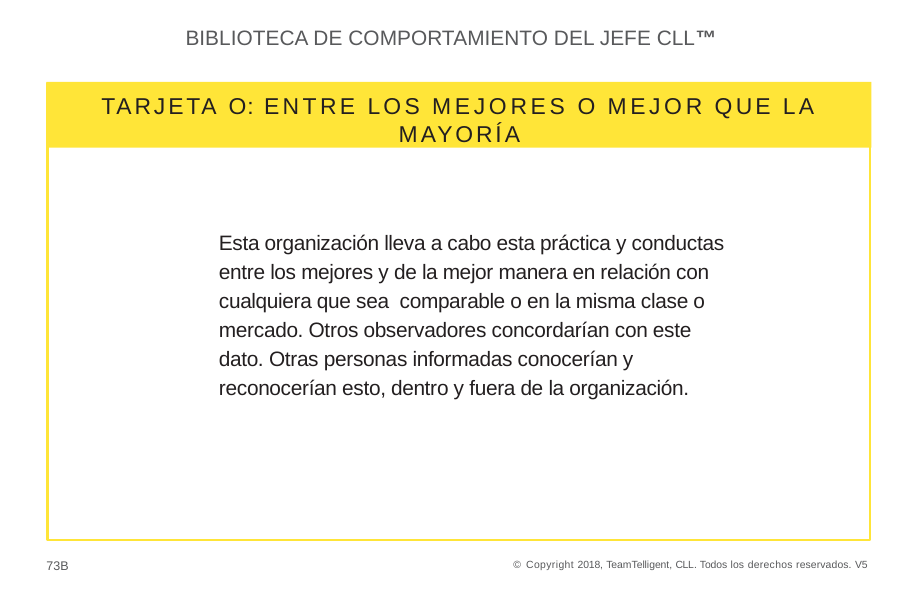

BIBLIOTECA DE COMPORTAMIENTO DEL JEFE CLL™

TARJETA O: ENTRE LOS MEJORES O MEJOR QUE LA MAYORÍA
Esta organización lleva a cabo esta práctica y conductas entre los mejores y de la mejor manera en relación con cualquiera que sea  comparable o en la misma clase o mercado. Otros observadores concordarían con este dato. Otras personas informadas conocerían y reconocerían esto, dentro y fuera de la organización.
73B
© Copyright 2018, TeamTelligent, CLL. Todos los derechos reservados. V5